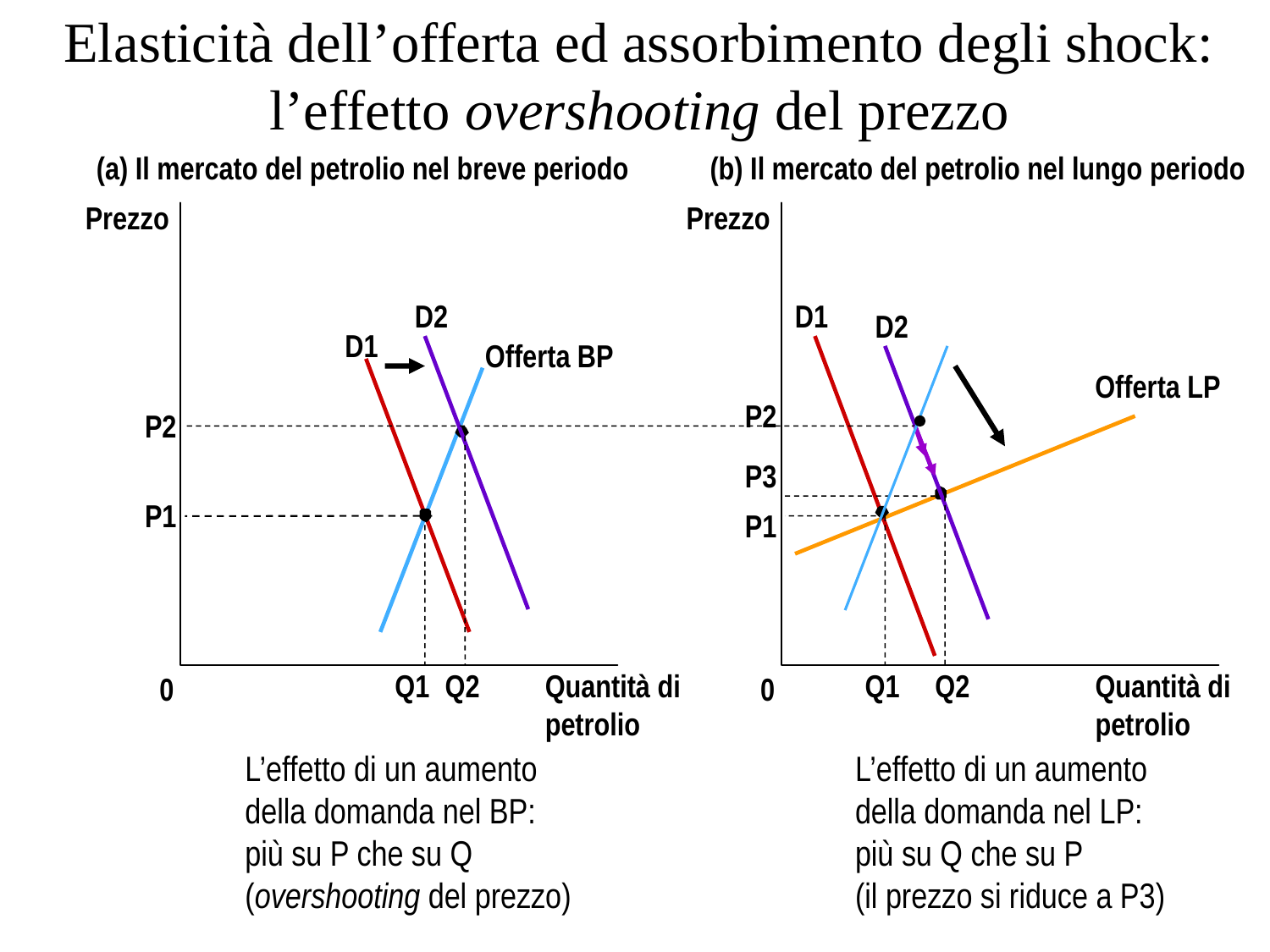

Elasticità dell’offerta ed assorbimento degli shock:
l’effetto overshooting del prezzo
(a) Il mercato del petrolio nel breve periodo
(b) Il mercato del petrolio nel lungo periodo
Prezzo
Prezzo

D2
D1
D2
D1

Offerta BP

Offerta LP

P2
P2

P3

P1

P1

Q1
Q2
Quantità di
petrolio
Q1
Q2
Quantità di
petrolio
0
0
L’effetto di un aumento
della domanda nel BP:
più su P che su Q
(overshooting del prezzo)
L’effetto di un aumento
della domanda nel LP:
più su Q che su P
(il prezzo si riduce a P3)